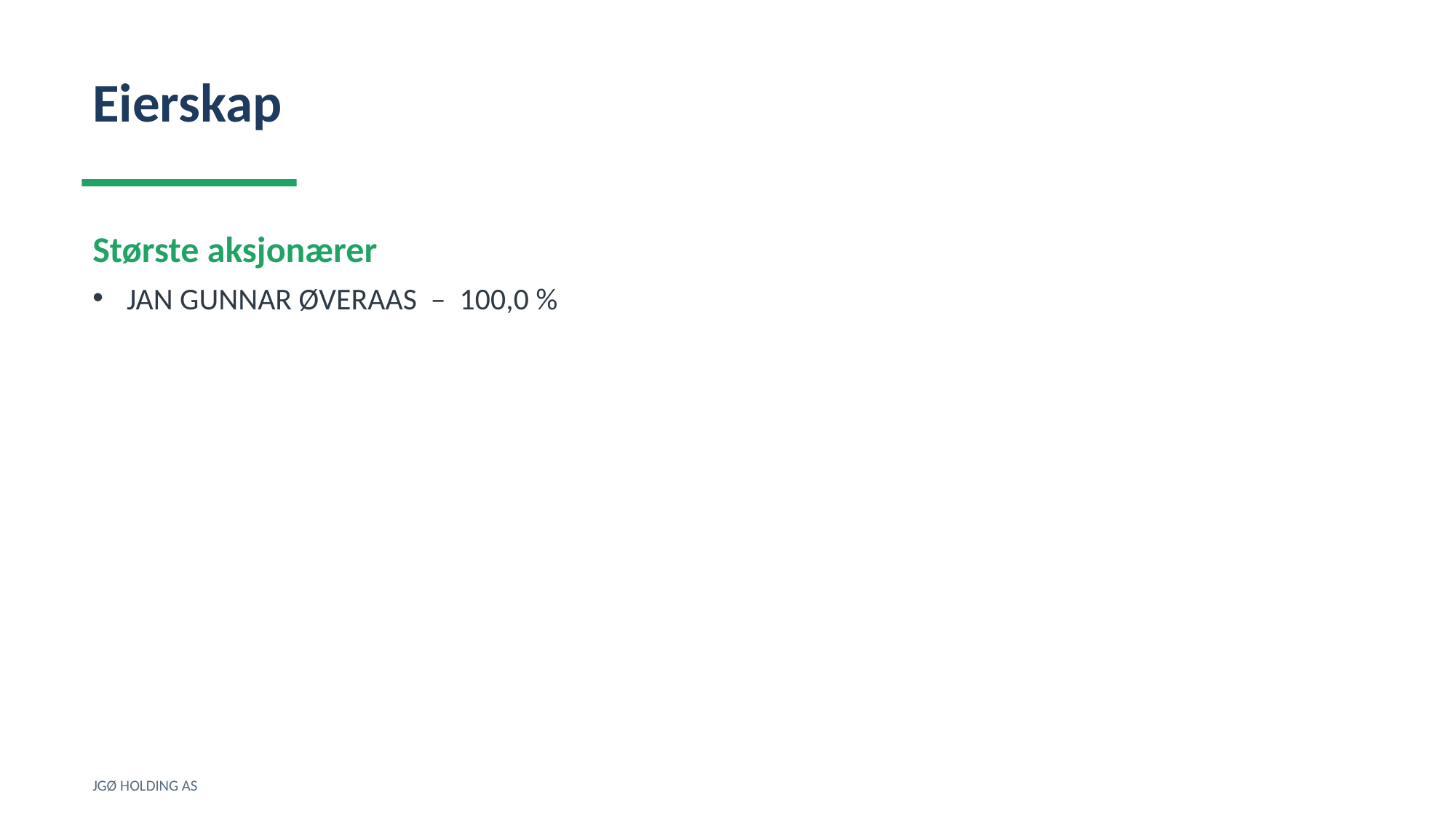

Eierskap

Største aksjonærer
JAN GUNNAR ØVERAAS  –  100,0 %
JGØ HOLDING AS